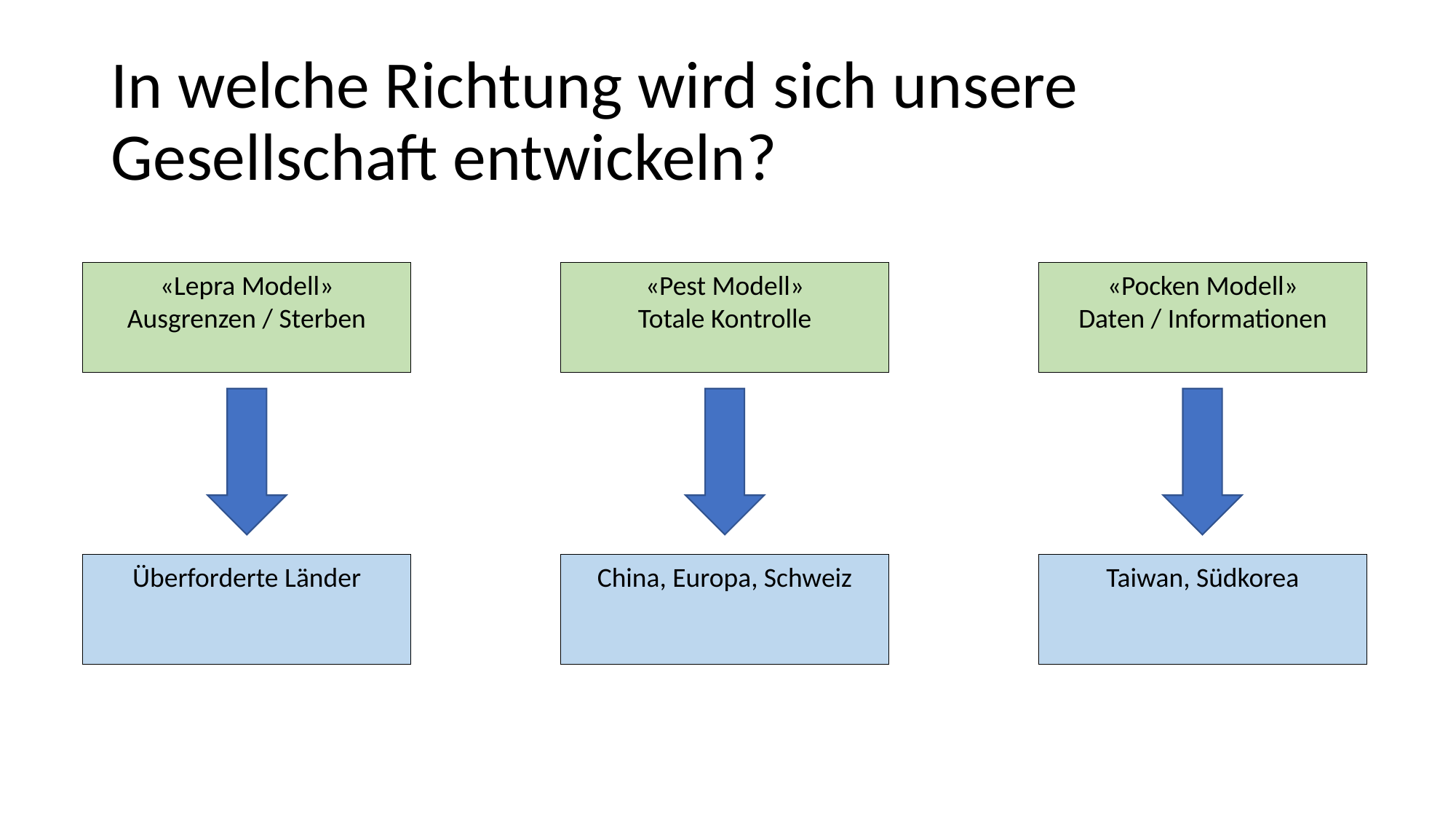

# In welche Richtung wird sich unsere Gesellschaft entwickeln?
«Pest Modell»
Totale Kontrolle
«Pocken Modell»
Daten / Informationen
«Lepra Modell»
Ausgrenzen / Sterben

Überforderte Länder
China, Europa, Schweiz
Taiwan, Südkorea